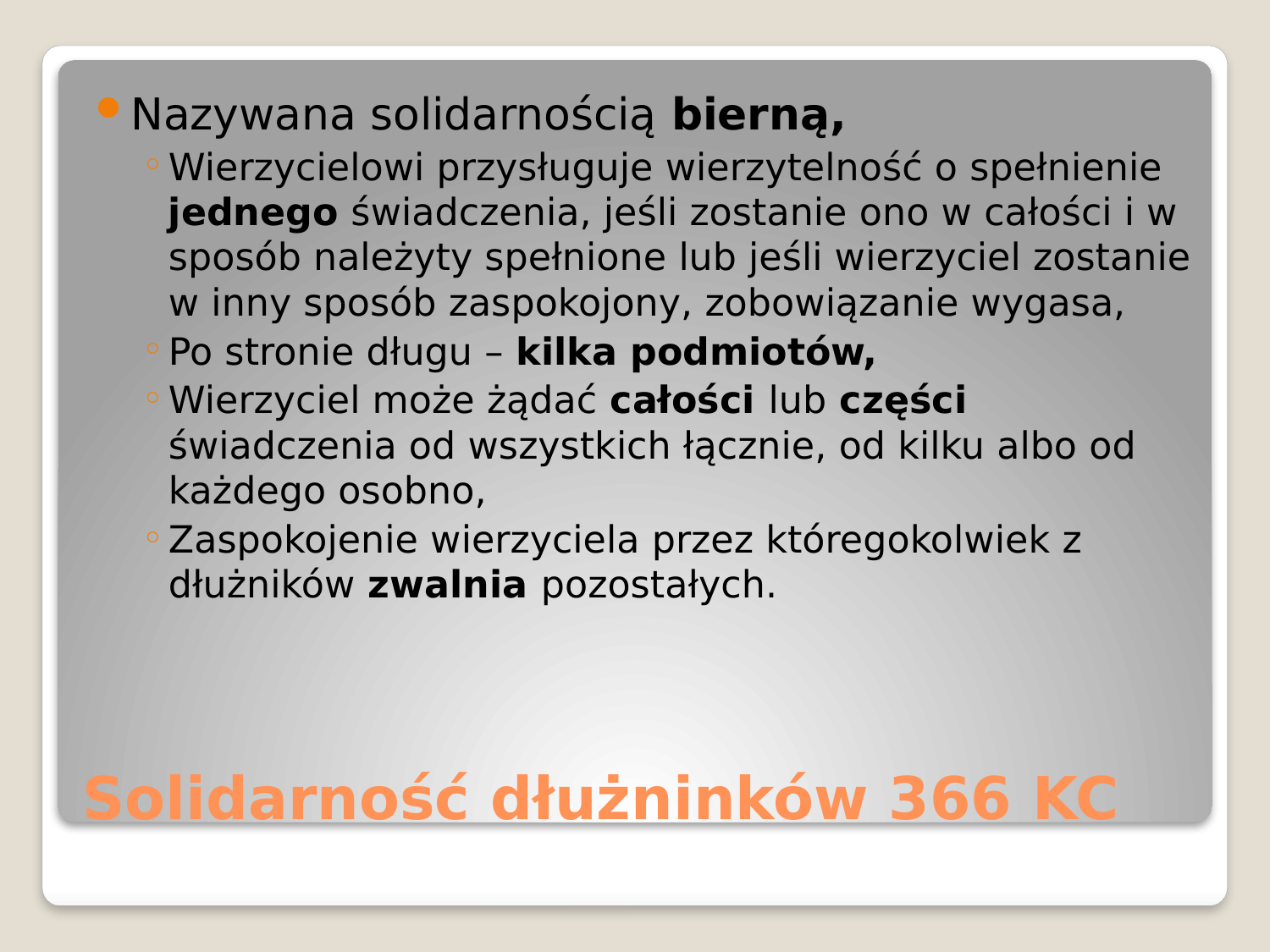

Nazywana solidarnością bierną,
Wierzycielowi przysługuje wierzytelność o spełnienie jednego świadczenia, jeśli zostanie ono w całości i w sposób należyty spełnione lub jeśli wierzyciel zostanie w inny sposób zaspokojony, zobowiązanie wygasa,
Po stronie długu – kilka podmiotów,
Wierzyciel może żądać całości lub części świadczenia od wszystkich łącznie, od kilku albo od każdego osobno,
Zaspokojenie wierzyciela przez któregokolwiek z dłużników zwalnia pozostałych.
# Solidarność dłużninków 366 KC